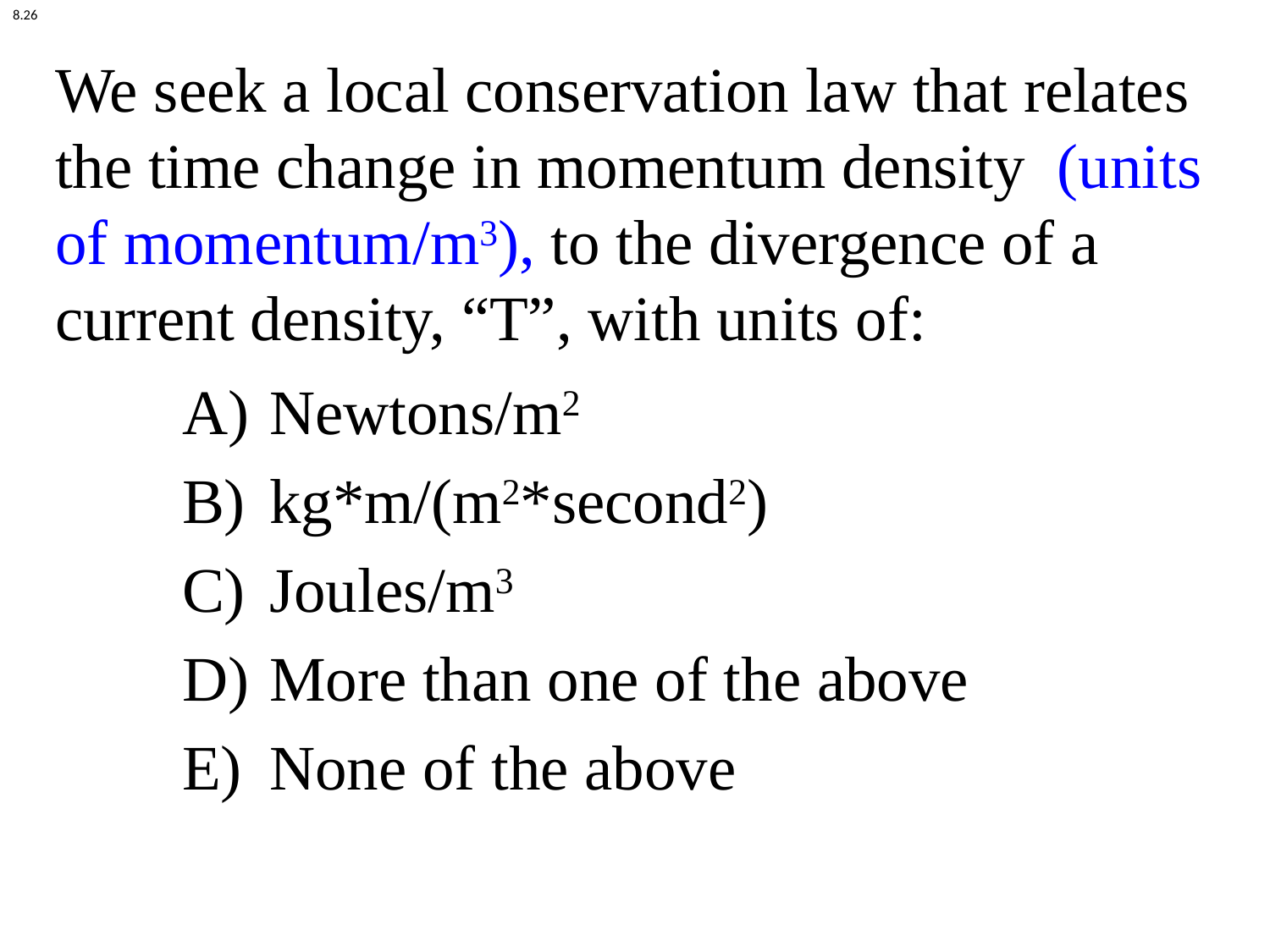

8.26
# We seek a local conservation law that relates the time change in momentum density  (units of momentum/m3), to the divergence of a current density, “T”, with units of:
 Newtons/m2
 kg*m/(m2*second2)
 Joules/m3
 More than one of the above
 None of the above